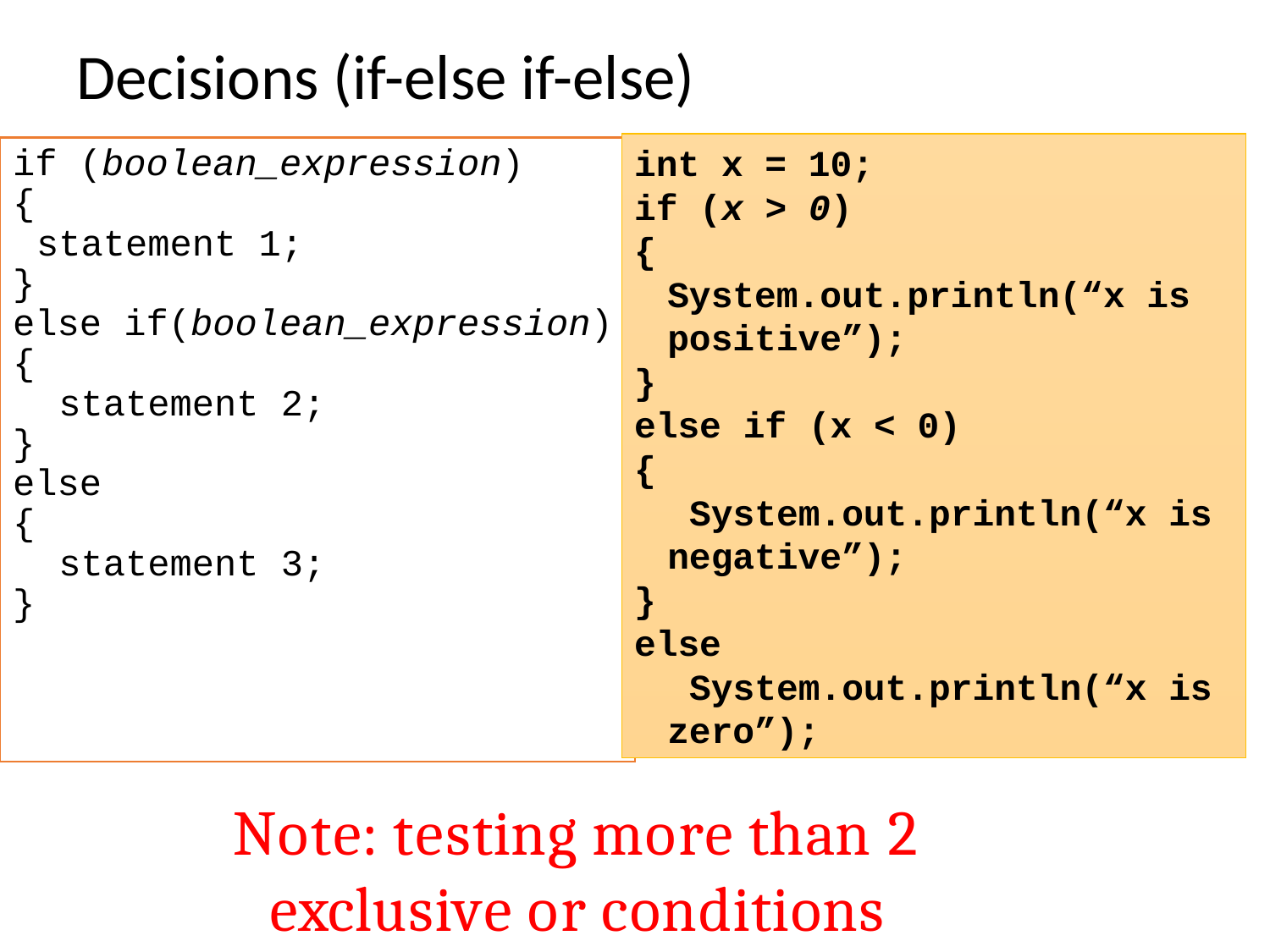

# Decisions (if-else if-else)
int x = 10;
if (x > 0)
{
	System.out.println(“x is positive”);
}
else if (x < 0)
{
	 System.out.println(“x is negative”);
}
else
	 System.out.println(“x is zero”);
if (boolean_expression)
{
	statement 1;
}
else if(boolean_expression)
{
	 statement 2;
}
else
{
	 statement 3;
}

Note: testing more than 2 exclusive or conditions